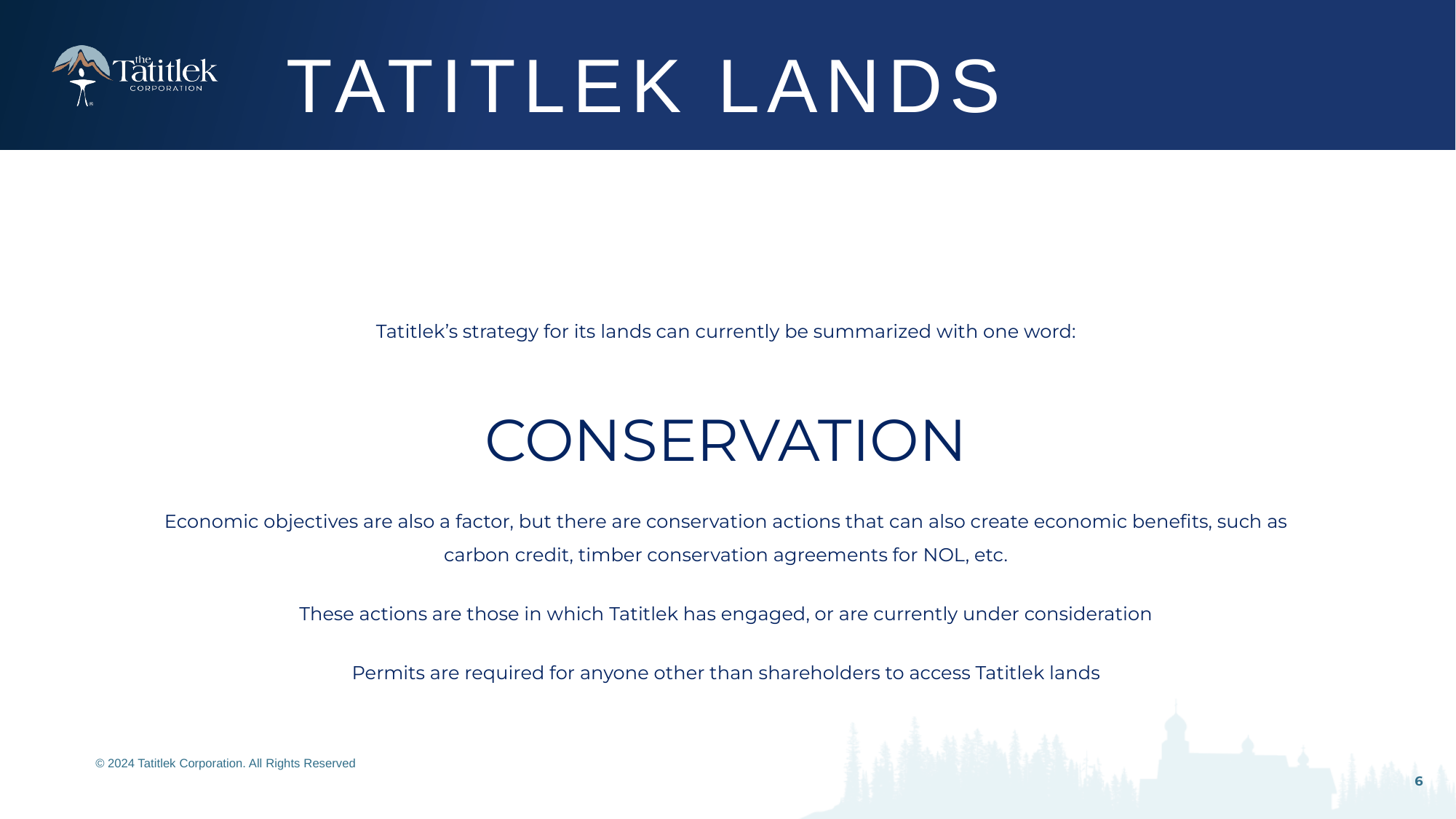

# TATITLEK LANDS
Tatitlek’s strategy for its lands can currently be summarized with one word:
CONSERVATION
Economic objectives are also a factor, but there are conservation actions that can also create economic benefits, such as carbon credit, timber conservation agreements for NOL, etc.
These actions are those in which Tatitlek has engaged, or are currently under consideration
Permits are required for anyone other than shareholders to access Tatitlek lands
6